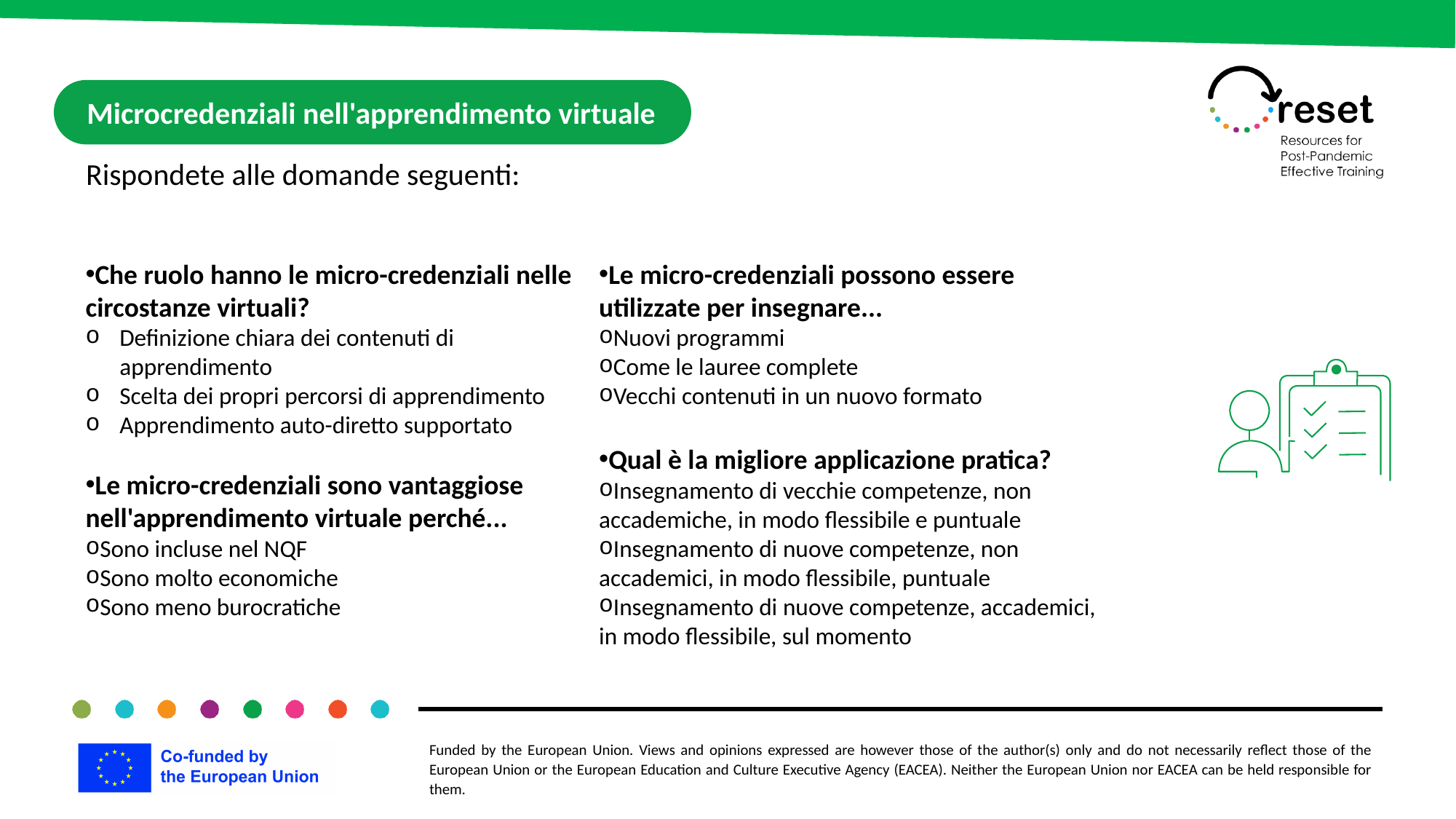

Microcredenziali nell'apprendimento virtuale
Rispondete alle domande seguenti:
Che ruolo hanno le micro-credenziali nelle circostanze virtuali?
Definizione chiara dei contenuti di apprendimento
Scelta dei propri percorsi di apprendimento
Apprendimento auto-diretto supportato

Le micro-credenziali sono vantaggiose nell'apprendimento virtuale perché...
Sono incluse nel NQF
Sono molto economiche
Sono meno burocratiche

Le micro-credenziali possono essere utilizzate per insegnare...
Nuovi programmi
Come le lauree complete
Vecchi contenuti in un nuovo formato

Qual è la migliore applicazione pratica?
Insegnamento di vecchie competenze, non accademiche, in modo flessibile e puntuale
Insegnamento di nuove competenze, non accademici, in modo flessibile, puntuale
Insegnamento di nuove competenze, accademici, in modo flessibile, sul momento